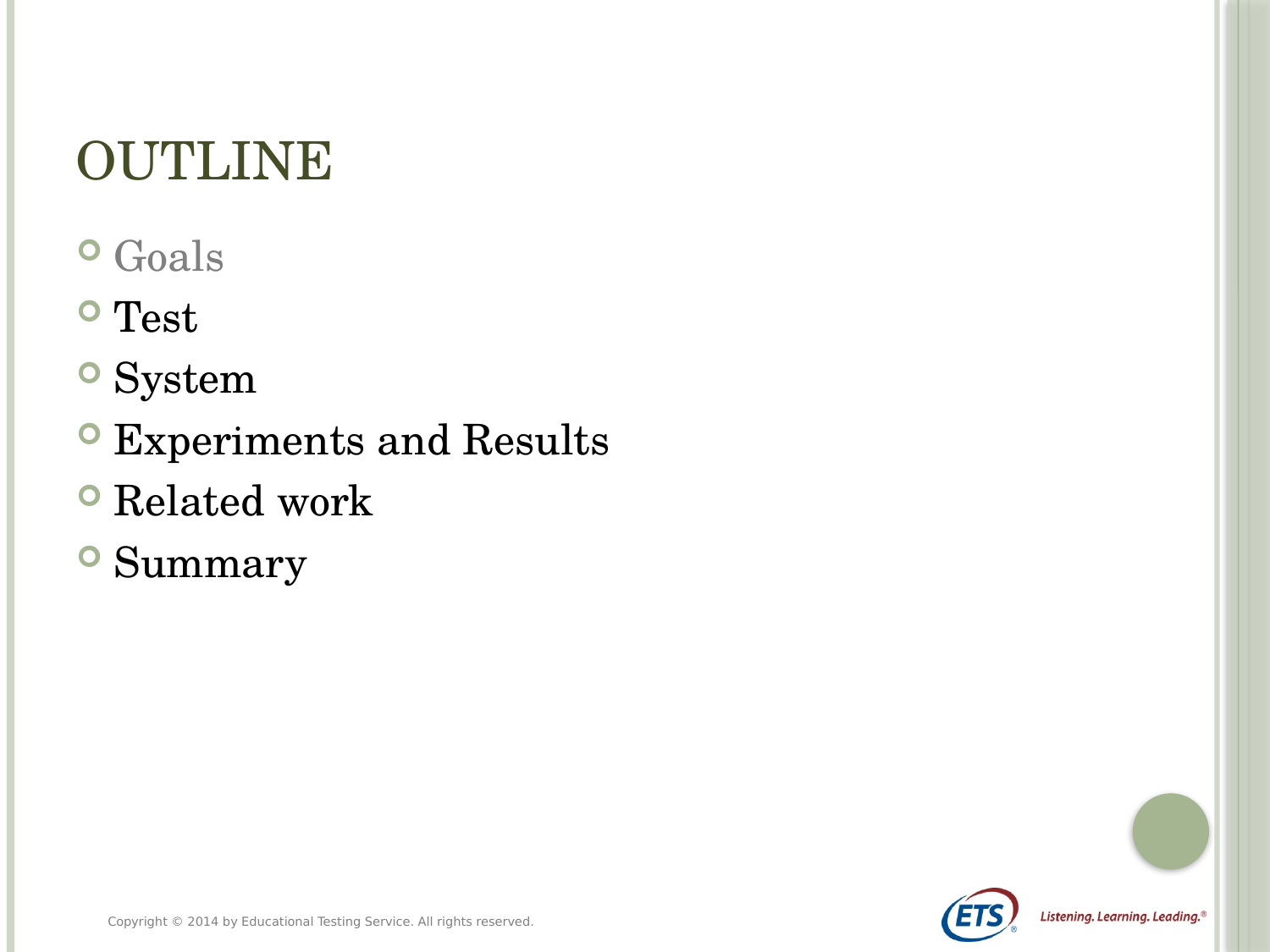

# Outline
Goals
Test
System
Experiments and Results
Related work
Summary